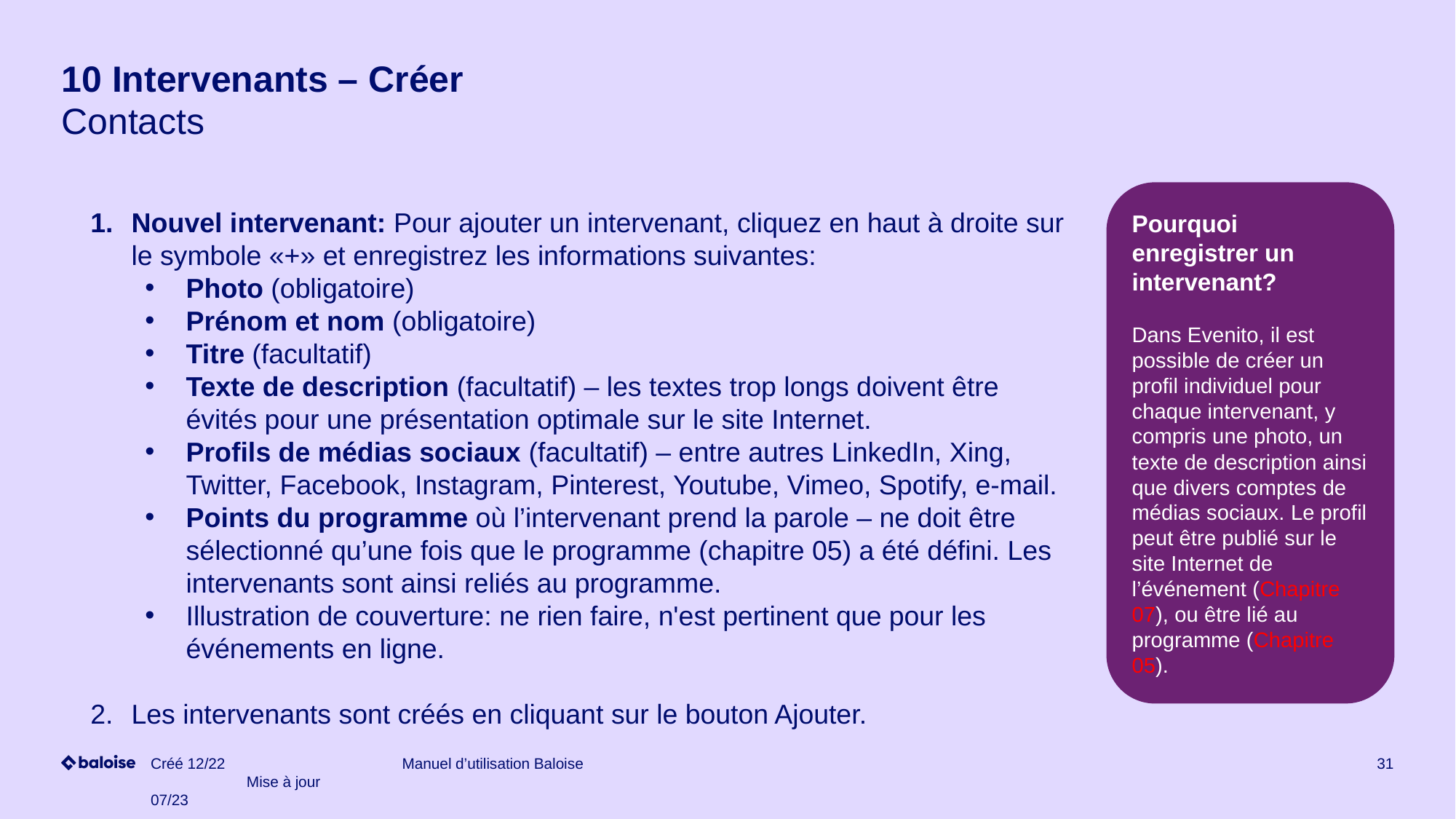

# 10 Intervenants – Créer Contacts
Pourquoi enregistrer un intervenant?

Dans Evenito, il est possible de créer un profil individuel pour chaque intervenant, y compris une photo, un texte de description ainsi que divers comptes de médias sociaux. Le profil peut être publié sur le site Internet de l’événement (Chapitre 07), ou être lié au programme (Chapitre 05).
Nouvel intervenant: Pour ajouter un intervenant, cliquez en haut à droite sur le symbole «+» et enregistrez les informations suivantes:
Photo (obligatoire)
Prénom et nom (obligatoire)
Titre (facultatif)
Texte de description (facultatif) – les textes trop longs doivent être évités pour une présentation optimale sur le site Internet.
Profils de médias sociaux (facultatif) – entre autres LinkedIn, Xing, Twitter, Facebook, Instagram, Pinterest, Youtube, Vimeo, Spotify, e-mail.
Points du programme où l’intervenant prend la parole – ne doit être sélectionné qu’une fois que le programme (chapitre 05) a été défini. Les intervenants sont ainsi reliés au programme.
Illustration de couverture: ne rien faire, n'est pertinent que pour les événements en ligne.

Les intervenants sont créés en cliquant sur le bouton Ajouter.
Créé 12/22                                                     Mise à jour 07/23
Manuel d’utilisation Baloise
31